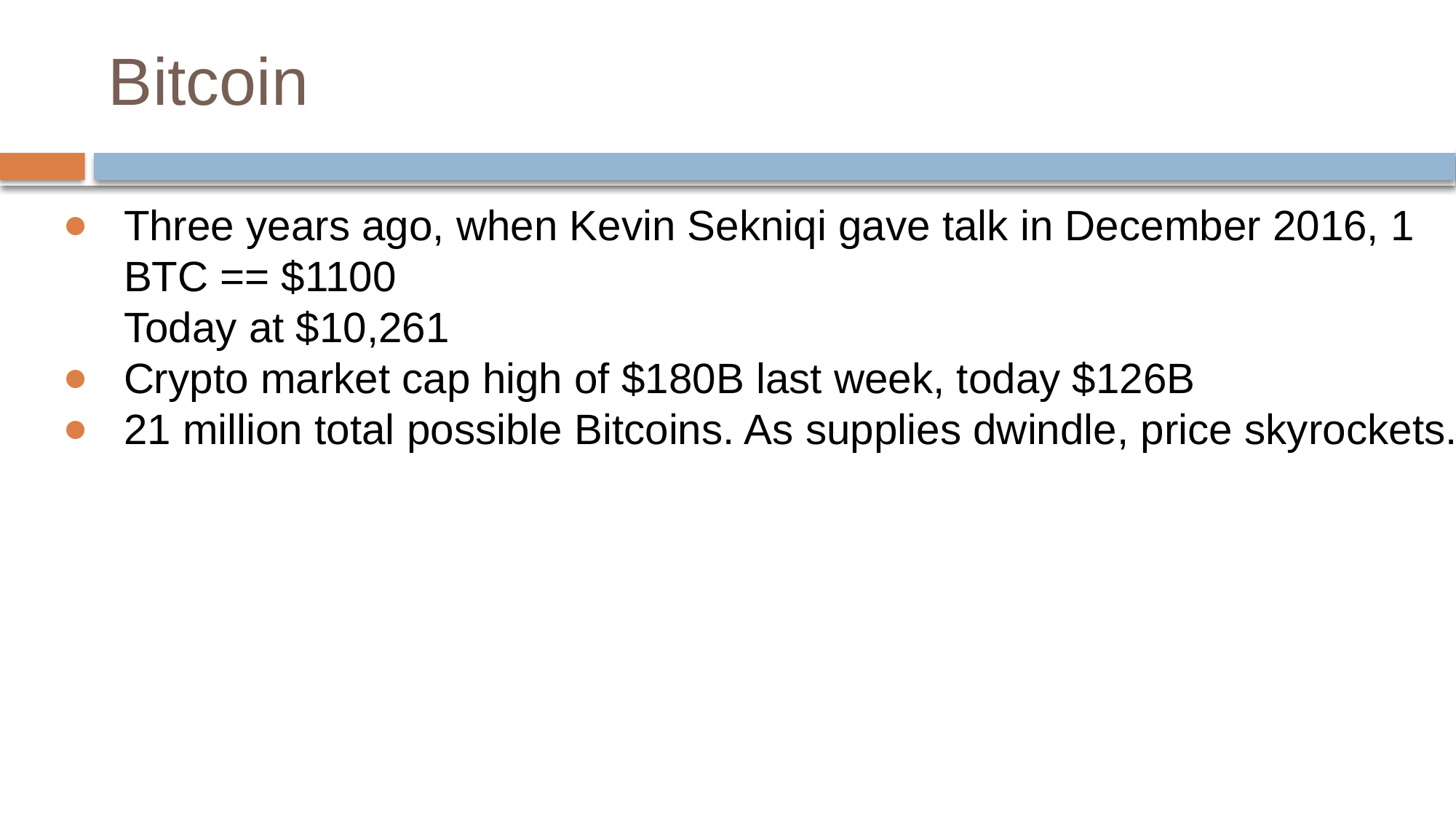

# Bitcoin
Three years ago, when Kevin Sekniqi gave talk in December 2016, 1 BTC == $1100
Today at $10,261
Crypto market cap high of $180B last week, today $126B
21 million total possible Bitcoins. As supplies dwindle, price skyrockets.